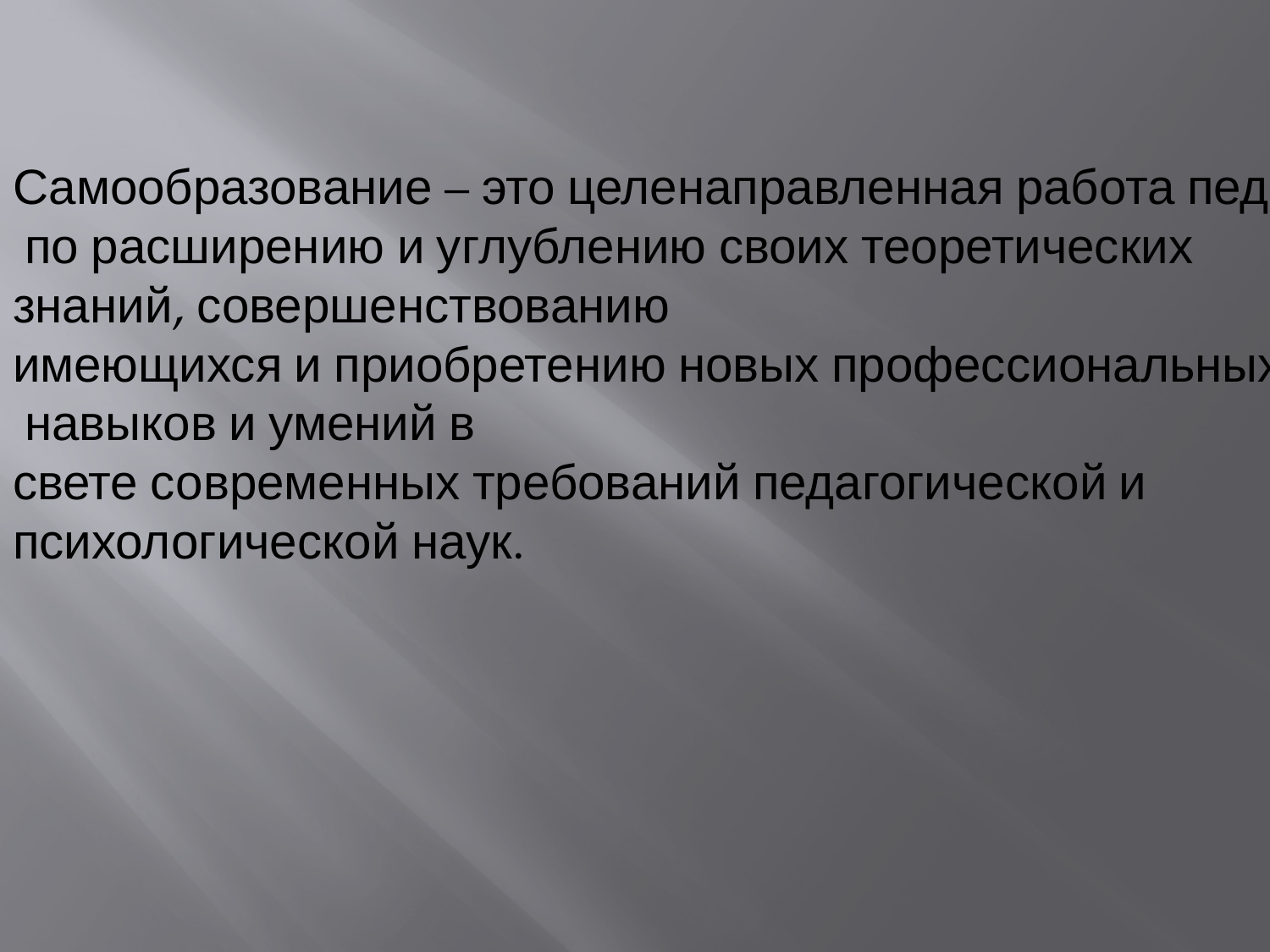

Самообразование – это целенаправленная работа педагога
 по расширению и углублению своих теоретических
знаний, совершенствованию
имеющихся и приобретению новых профессиональных
 навыков и умений в
свете современных требований педагогической и
психологической наук.